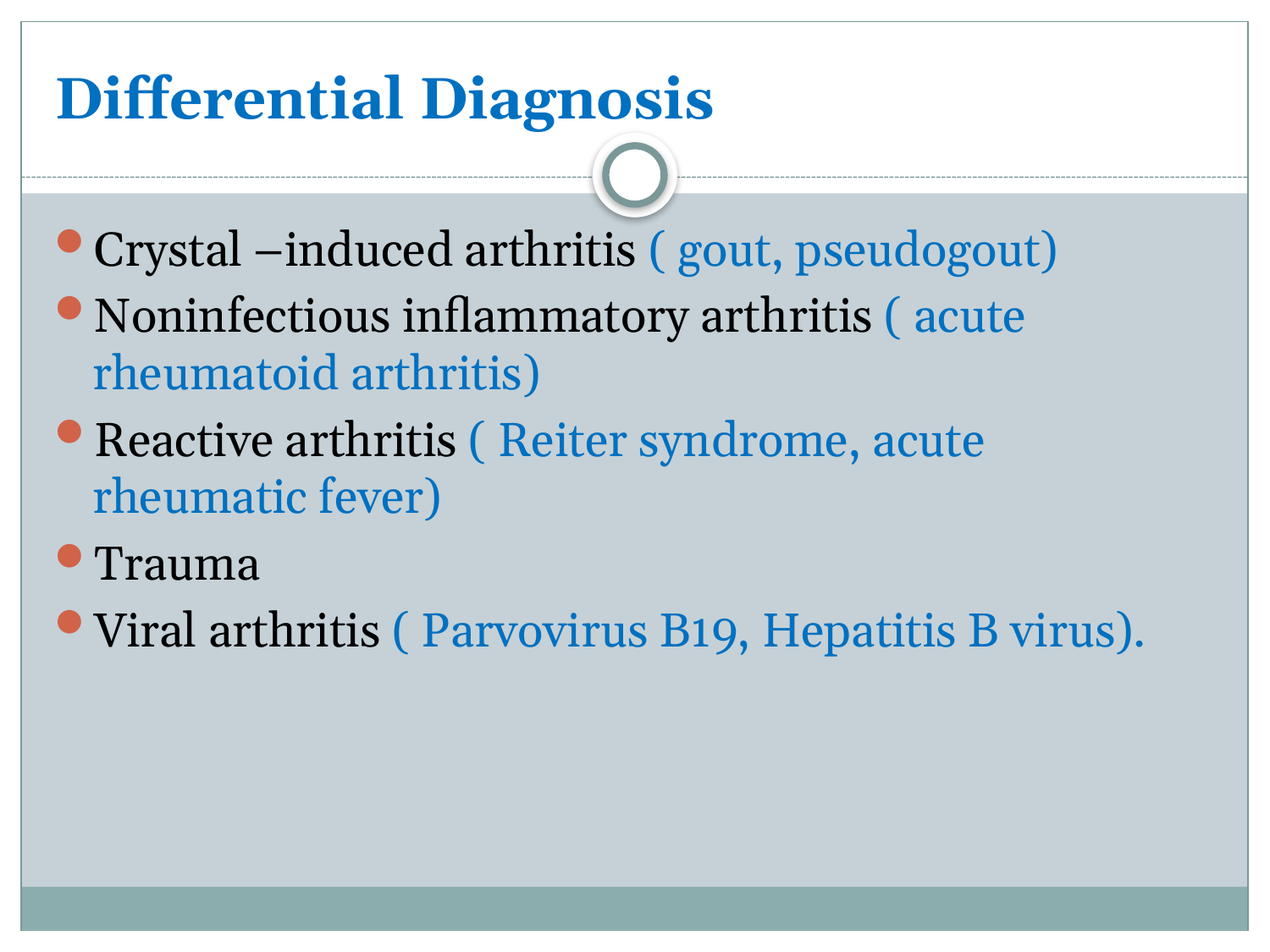

# Differential Diagnosis
Crystal –induced arthritis ( gout, pseudogout)
Noninfectious inflammatory arthritis ( acute rheumatoid arthritis)
Reactive arthritis ( Reiter syndrome, acute rheumatic fever)
Trauma
Viral arthritis ( Parvovirus B19, Hepatitis B virus).